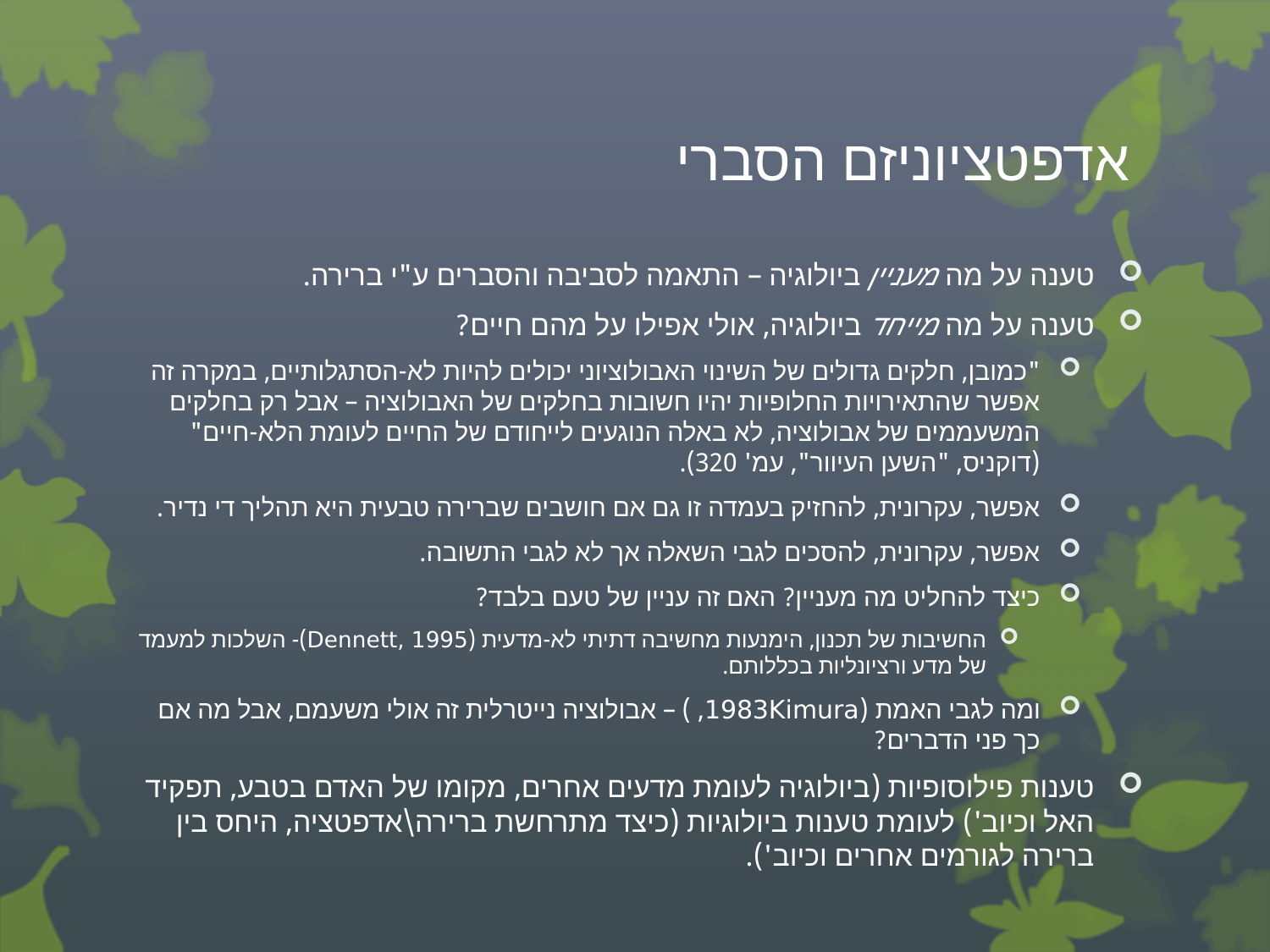

# אדפטציוניזם הסברי
טענה על מה מעניין ביולוגיה – התאמה לסביבה והסברים ע"י ברירה.
טענה על מה מייחד ביולוגיה, אולי אפילו על מהם חיים?
"כמובן, חלקים גדולים של השינוי האבולוציוני יכולים להיות לא-הסתגלותיים, במקרה זה אפשר שהתאירויות החלופיות יהיו חשובות בחלקים של האבולוציה – אבל רק בחלקים המשעממים של אבולוציה, לא באלה הנוגעים לייחודם של החיים לעומת הלא-חיים" (דוקניס, "השען העיוור", עמ' 320).
אפשר, עקרונית, להחזיק בעמדה זו גם אם חושבים שברירה טבעית היא תהליך די נדיר.
אפשר, עקרונית, להסכים לגבי השאלה אך לא לגבי התשובה.
כיצד להחליט מה מעניין? האם זה עניין של טעם בלבד?
החשיבות של תכנון, הימנעות מחשיבה דתיתי לא-מדעית (Dennett, 1995)- השלכות למעמד של מדע ורציונליות בכללותם.
ומה לגבי האמת (1983Kimura, ) – אבולוציה נייטרלית זה אולי משעמם, אבל מה אם כך פני הדברים?
טענות פילוסופיות (ביולוגיה לעומת מדעים אחרים, מקומו של האדם בטבע, תפקיד האל וכיוב') לעומת טענות ביולוגיות (כיצד מתרחשת ברירה\אדפטציה, היחס בין ברירה לגורמים אחרים וכיוב').